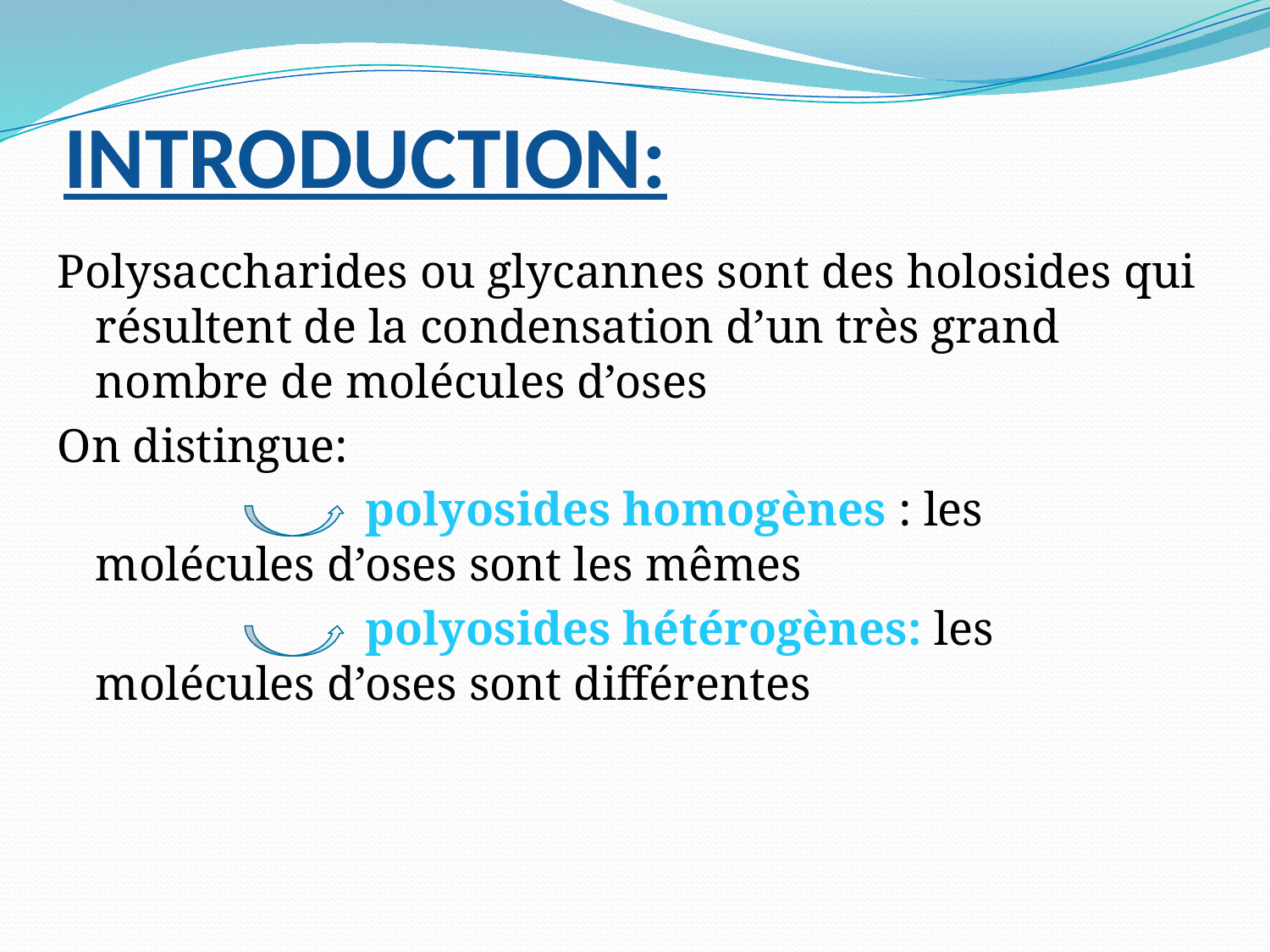

# INTRODUCTION:
Polysaccharides ou glycannes sont des holosides qui résultent de la condensation d’un très grand nombre de molécules d’oses
On distingue:
                          polyosides homogènes : les molécules d’oses sont les mêmes
                          polyosides hétérogènes: les molécules d’oses sont différentes